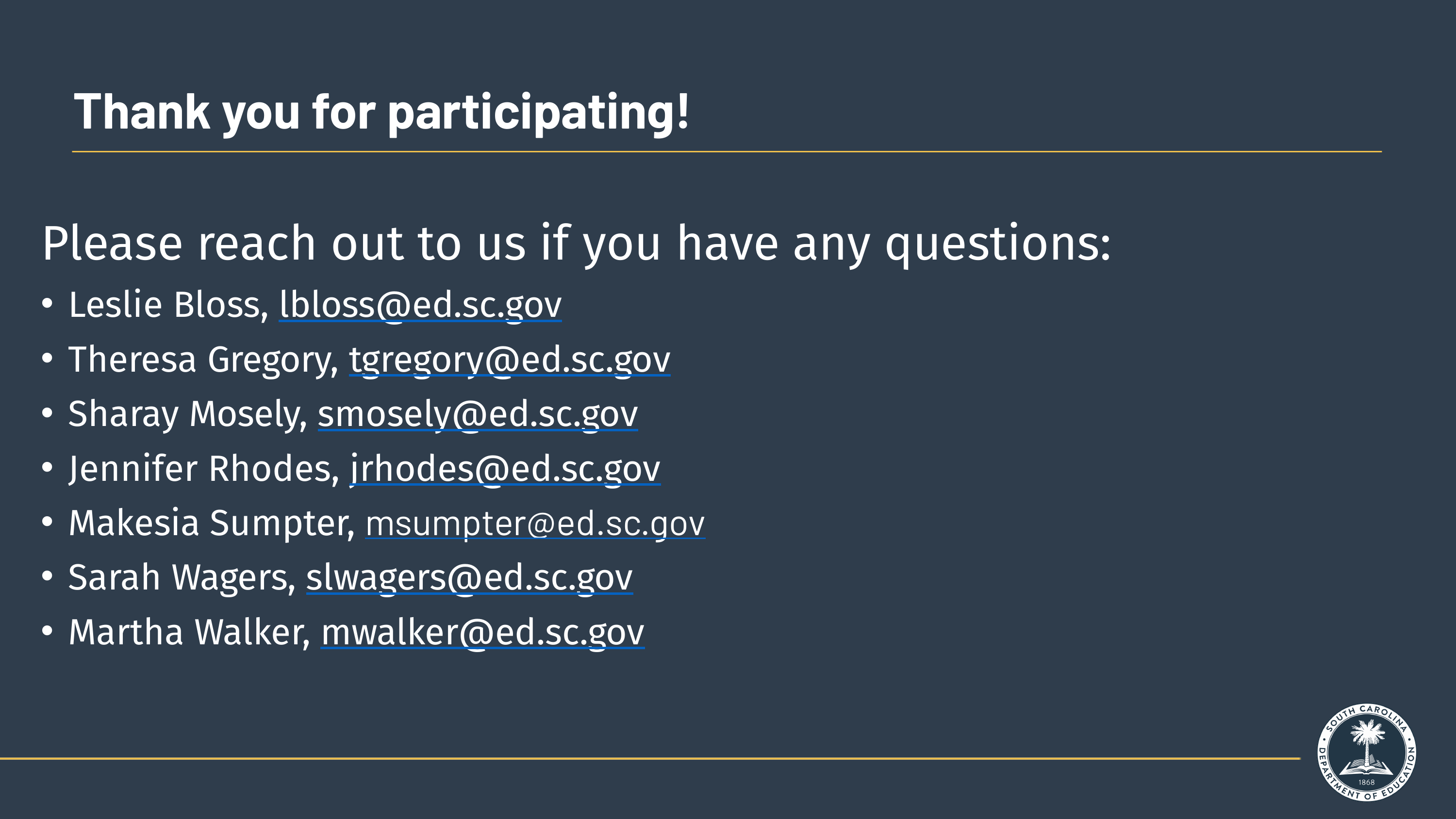

# Thank you for participating!
Please reach out to us if you have any questions:
Leslie Bloss, lbloss@ed.sc.gov
Theresa Gregory, tgregory@ed.sc.gov
Sharay Mosely, smosely@ed.sc.gov
Jennifer Rhodes, jrhodes@ed.sc.gov
Makesia Sumpter, msumpter@ed.sc.gov
Sarah Wagers, slwagers@ed.sc.gov
Martha Walker, mwalker@ed.sc.gov